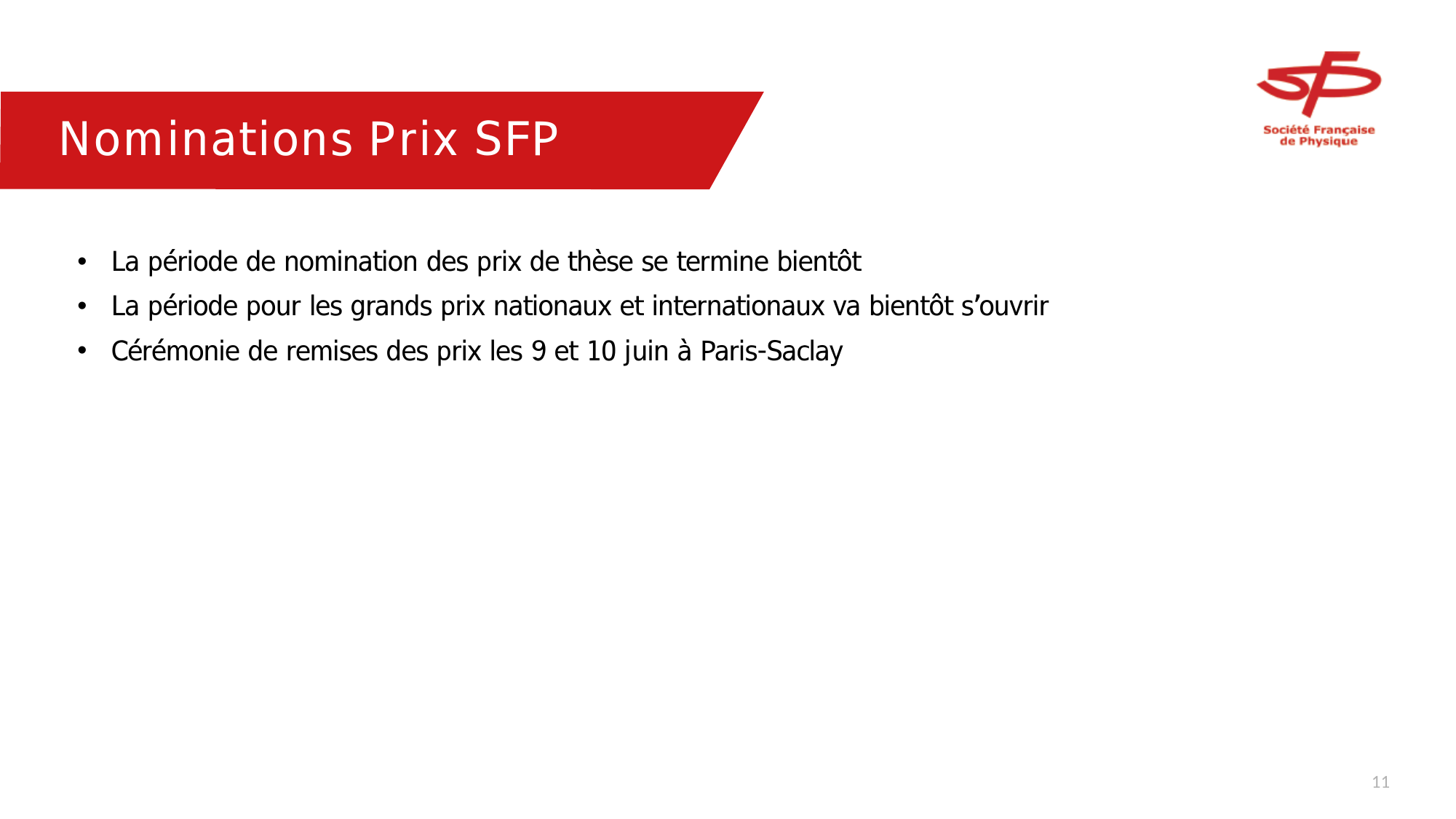

# Nominations Prix SFP
La période de nomination des prix de thèse se termine bientôt
La période pour les grands prix nationaux et internationaux va bientôt s’ouvrir
Cérémonie de remises des prix les 9 et 10 juin à Paris-Saclay

11